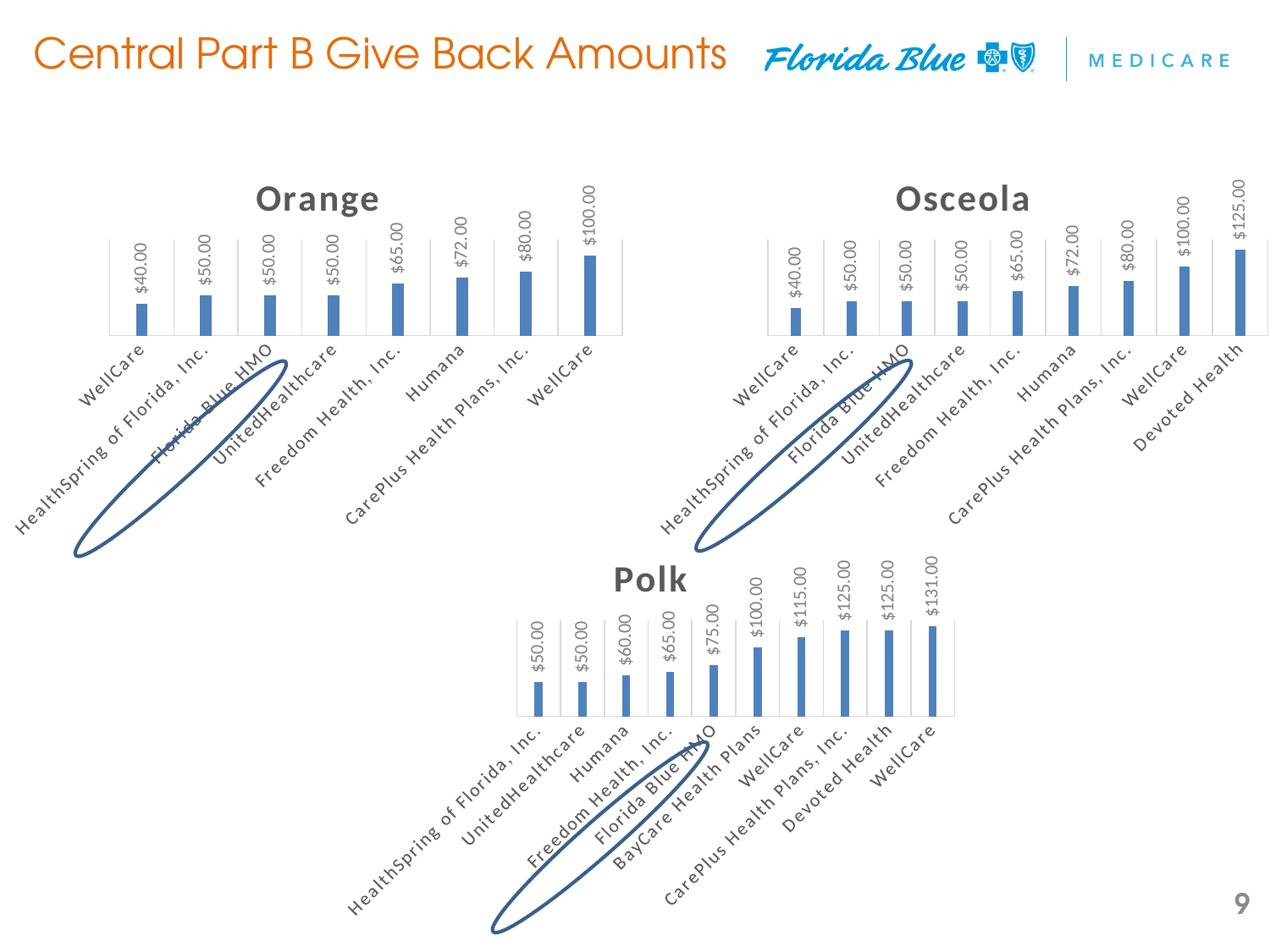

# Central Part B Give Back Amounts

### Chart: Orange

| Category |  |
|---|---|
| WellCare | 40.0 |
| HealthSpring of Florida, Inc. | 50.0 |
| Florida Blue HMO | 50.0 |
| UnitedHealthcare | 50.0 |
| Freedom Health, Inc. | 65.0 |
| Humana | 72.0 |
| CarePlus Health Plans, Inc. | 80.0 |
| WellCare | 100.0 |

### Chart: Osceola

| Category |  |
|---|---|
| WellCare | 40.0 |
| HealthSpring of Florida, Inc. | 50.0 |
| Florida Blue HMO | 50.0 |
| UnitedHealthcare | 50.0 |
| Freedom Health, Inc. | 65.0 |
| Humana | 72.0 |
| CarePlus Health Plans, Inc. | 80.0 |
| WellCare | 100.0 |
| Devoted Health | 125.0 |

### Chart: Polk

| Category |  |
|---|---|
| HealthSpring of Florida, Inc. | 50.0 |
| UnitedHealthcare | 50.0 |
| Humana | 60.0 |
| Freedom Health, Inc. | 65.0 |
| Florida Blue HMO | 75.0 |
| BayCare Health Plans | 100.0 |
| WellCare | 115.0 |
| CarePlus Health Plans, Inc. | 125.0 |
| Devoted Health | 125.0 |
| WellCare | 131.0 |
9